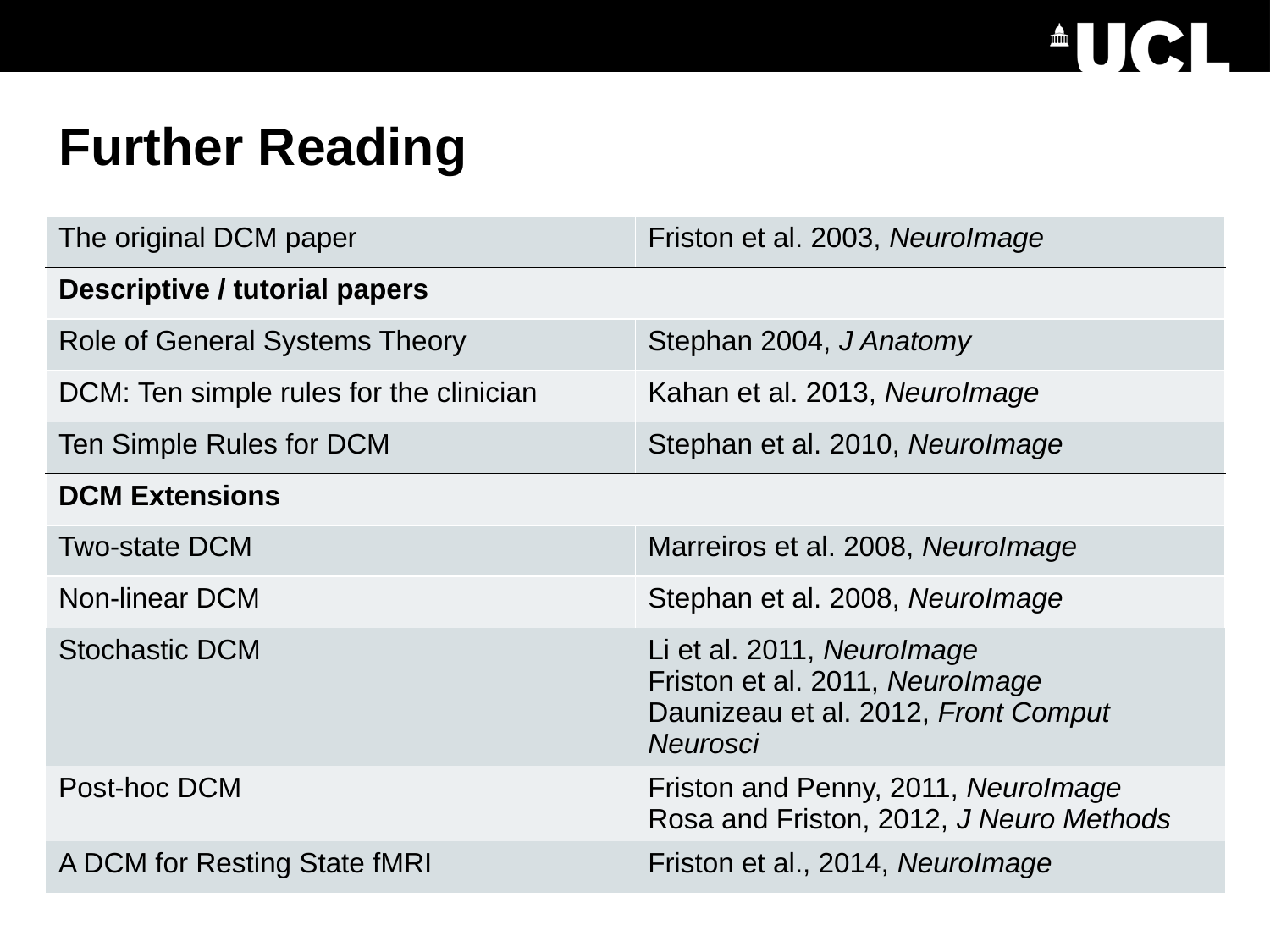

# Further Reading
| The original DCM paper | Friston et al. 2003, NeuroImage |
| --- | --- |
| Descriptive / tutorial papers |  |
| Role of General Systems Theory | Stephan 2004, J Anatomy |
| DCM: Ten simple rules for the clinician | Kahan et al. 2013, NeuroImage |
| Ten Simple Rules for DCM | Stephan et al. 2010, NeuroImage |
| DCM Extensions |  |
| Two-state DCM | Marreiros et al. 2008, NeuroImage |
| Non-linear DCM | Stephan et al. 2008, NeuroImage |
| Stochastic DCM | Li et al. 2011, NeuroImage Friston et al. 2011, NeuroImage Daunizeau et al. 2012, Front Comput Neurosci |
| Post-hoc DCM | Friston and Penny, 2011, NeuroImage Rosa and Friston, 2012, J Neuro Methods |
| A DCM for Resting State fMRI | Friston et al., 2014, NeuroImage |